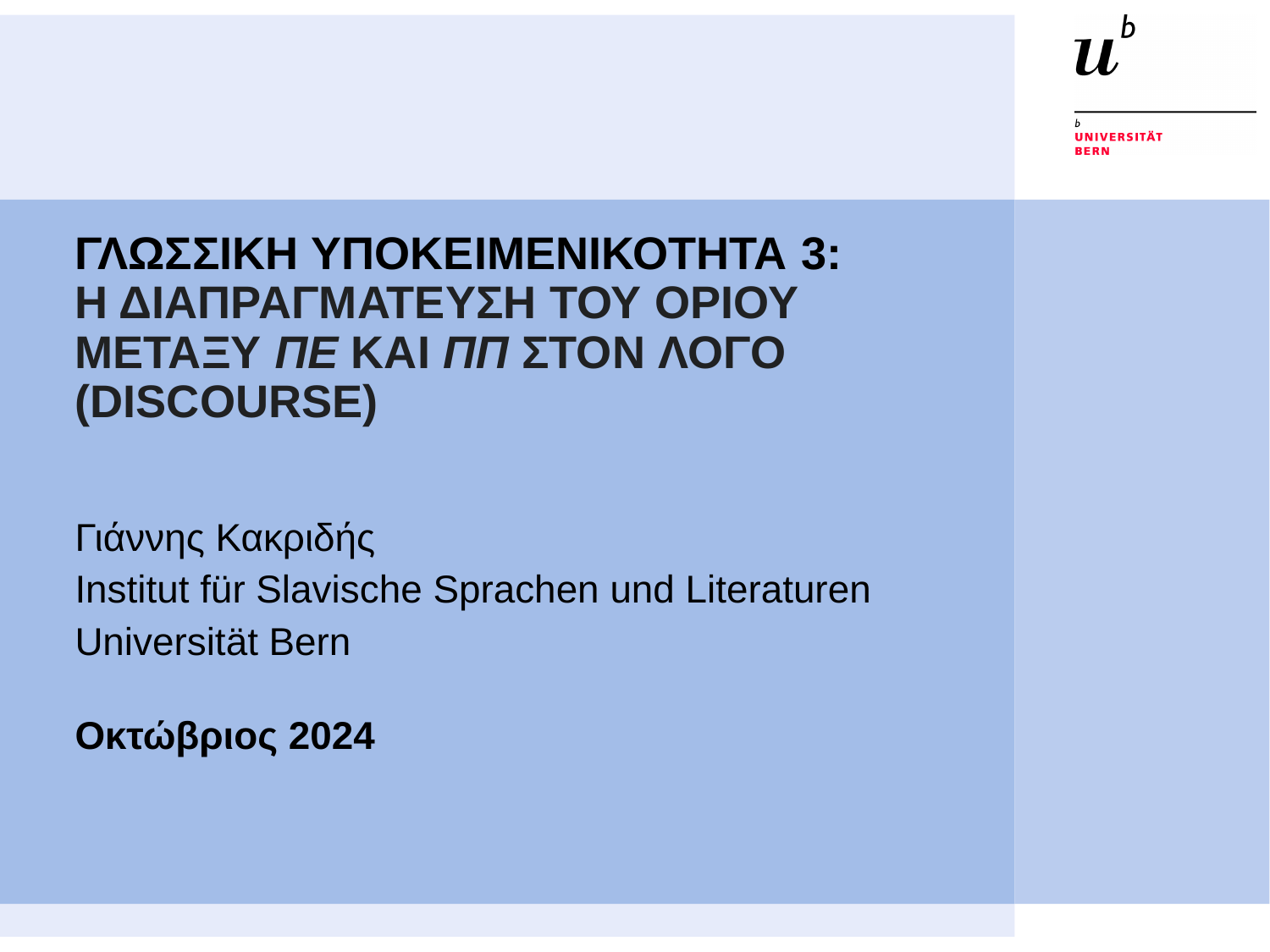

# ΓΛΩΣΣΙΚΗ ΥΠΟΚΕΙΜΕΝΙΚΟΤΗΤΑ 3: Η ΔΙΑΠΡΑΓΜΑΤΕΥΣΗ ΤΟΥ ΟΡΙΟΥ ΜΕΤΑΞΥ ΠΕ ΚΑΙ ΠΠ ΣΤΟN ΛΟΓΟ (DISCOURSE)
Γιάννης Κακριδής
Institut für Slavische Sprachen und Literaturen
Universität Bern

Οκτώβριος 2024